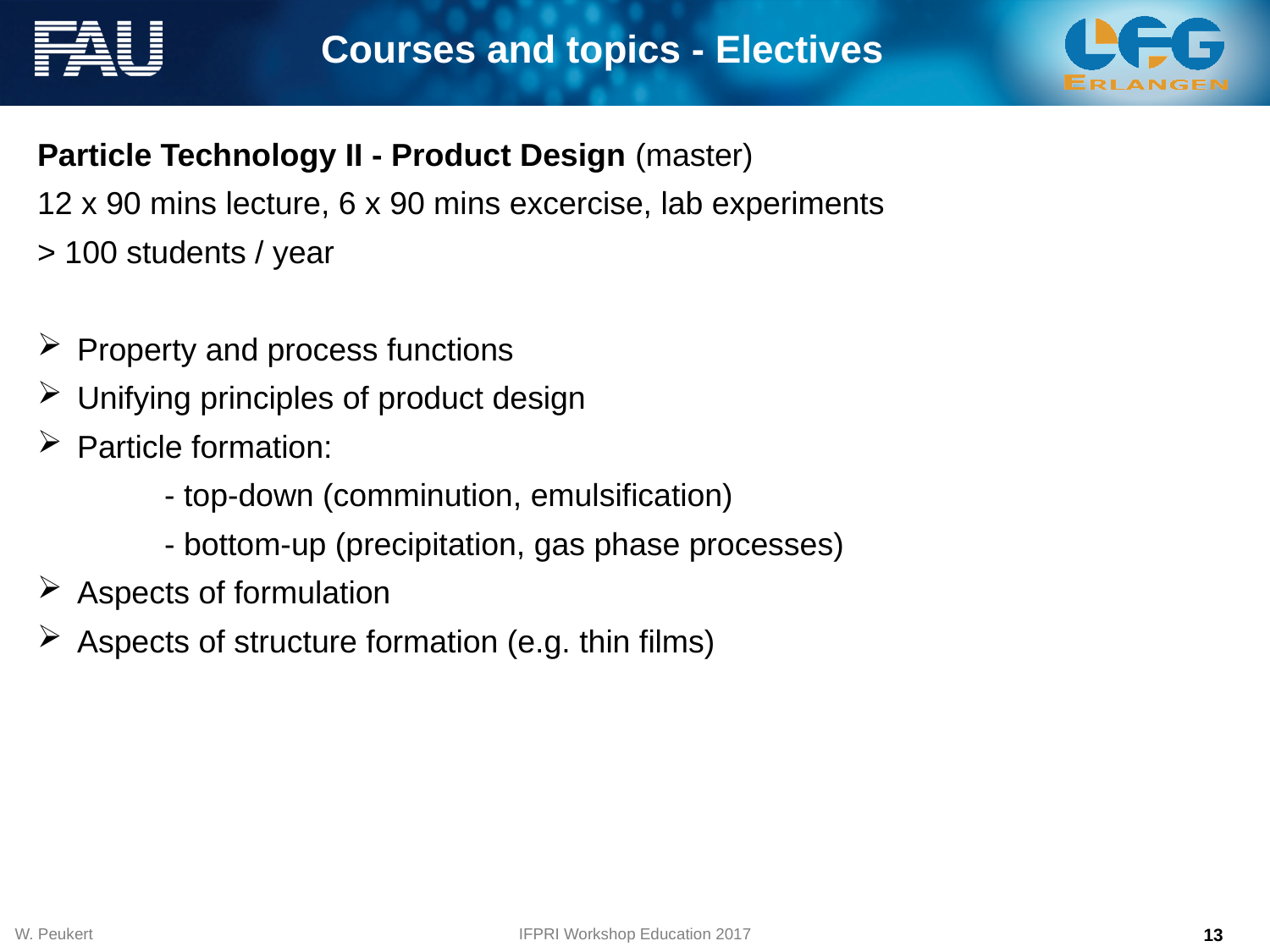

Courses and topics - Electives
Particle Technology II - Product Design (master)
12 x 90 mins lecture, 6 x 90 mins excercise, lab experiments
> 100 students / year

Property and process functions
Unifying principles of product design
Particle formation:
	- top-down (comminution, emulsification)
	- bottom-up (precipitation, gas phase processes)
Aspects of formulation
Aspects of structure formation (e.g. thin films)